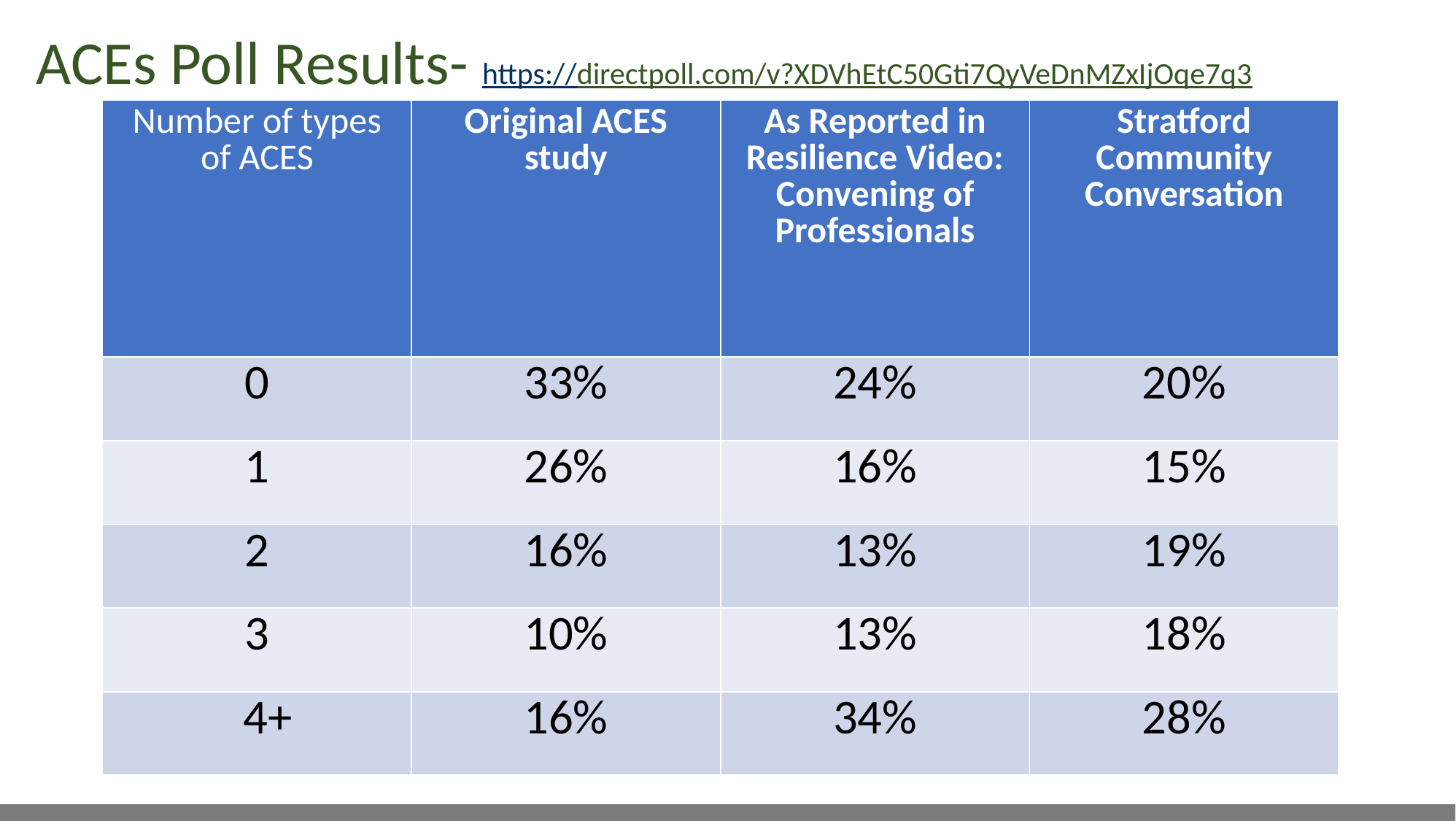

ACEs Poll Results- https://directpoll.com/v?XDVhEtC50Gti7QyVeDnMZxIjOqe7q3
| Number of types of ACES | Original ACES study | As Reported in Resilience Video: Convening of Professionals | Stratford Community Conversation |
| --- | --- | --- | --- |
| 0 | 33% | 24% | 20% |
| 1 | 26% | 16% | 15% |
| 2 | 16% | 13% | 19% |
| 3 | 10% | 13% | 18% |
| 4+ | 16% | 34% | 28% |